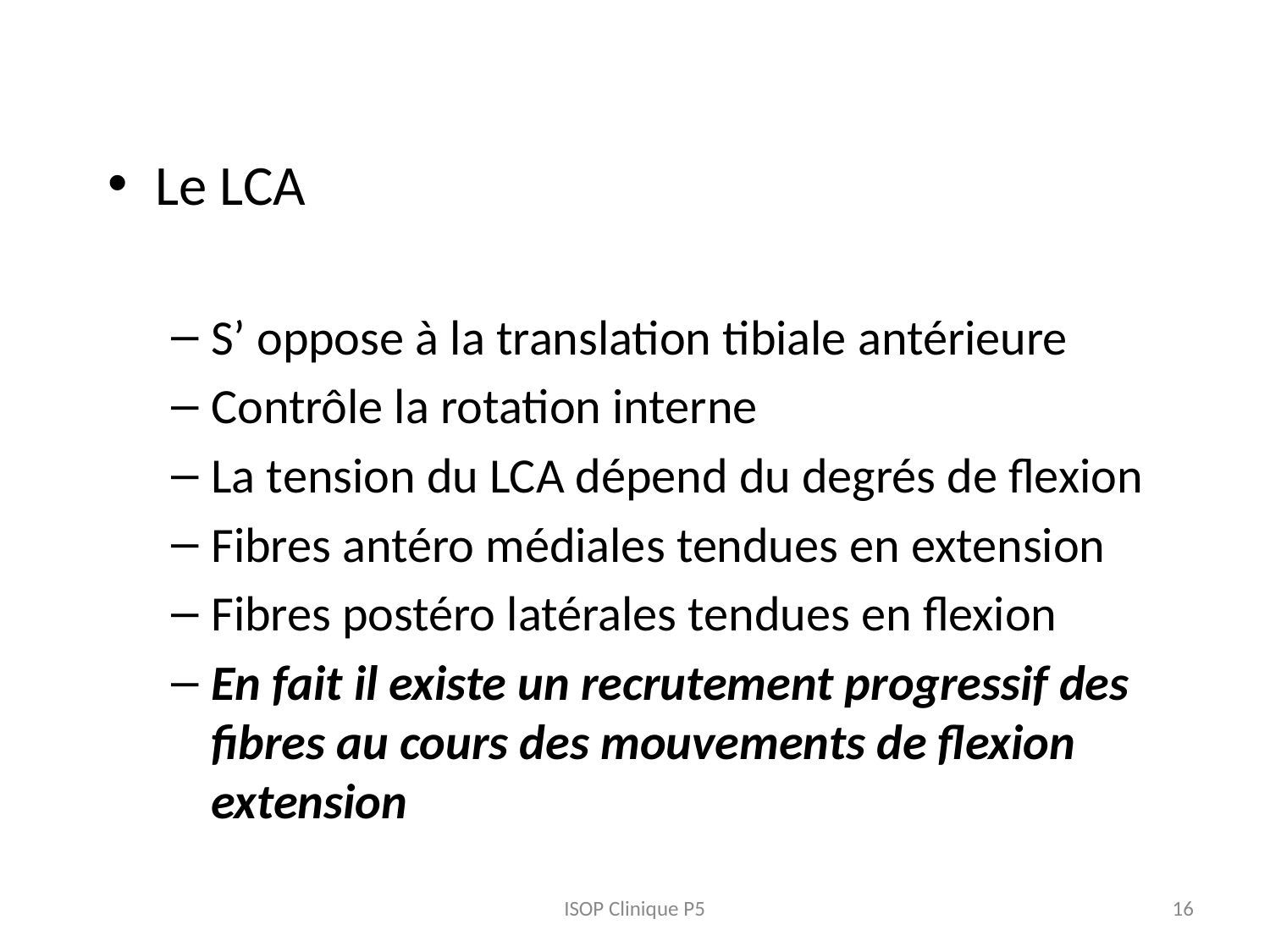

Le LCA

S’ oppose à la translation tibiale antérieure
Contrôle la rotation interne
La tension du LCA dépend du degrés de flexion
Fibres antéro médiales tendues en extension
Fibres postéro latérales tendues en flexion
En fait il existe un recrutement progressif des fibres au cours des mouvements de flexion extension
ISOP Clinique P5
16